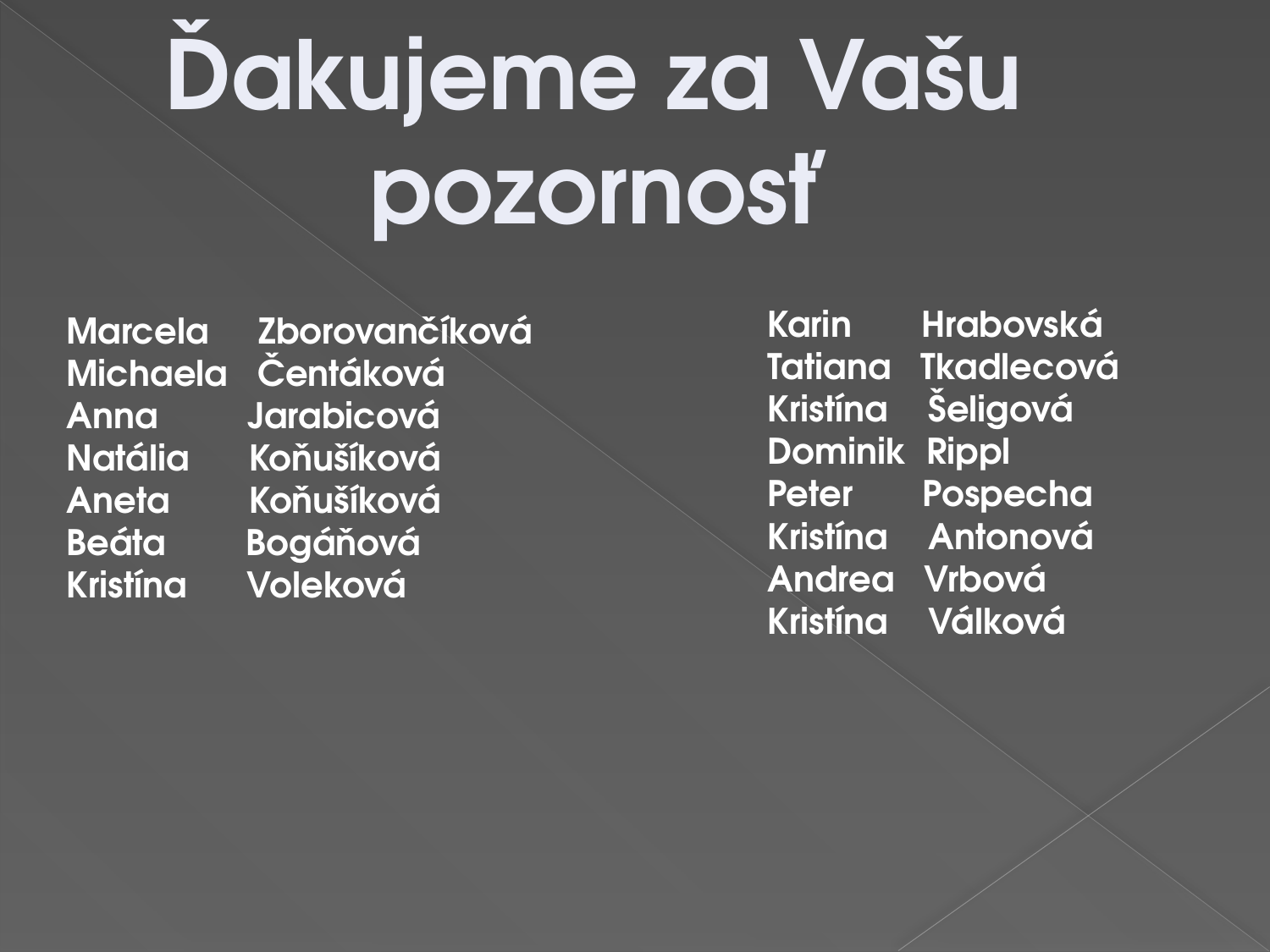

Ďakujeme za Vašu pozornosť
Karin       Hrabovská
Tatiana   Tkadlecová
Kristína    Šeligová
Dominik  Rippl
Peter       Pospecha
Kristína    Antonová
Andrea   Vrbová
Kristína    Válková

Marcela     Zborovančíková
Michaela   Čentáková
Anna         Jarabicová
Natália      Koňušíková
Aneta        Koňušíková
Beáta        Bogáňová
Kristína      Voleková